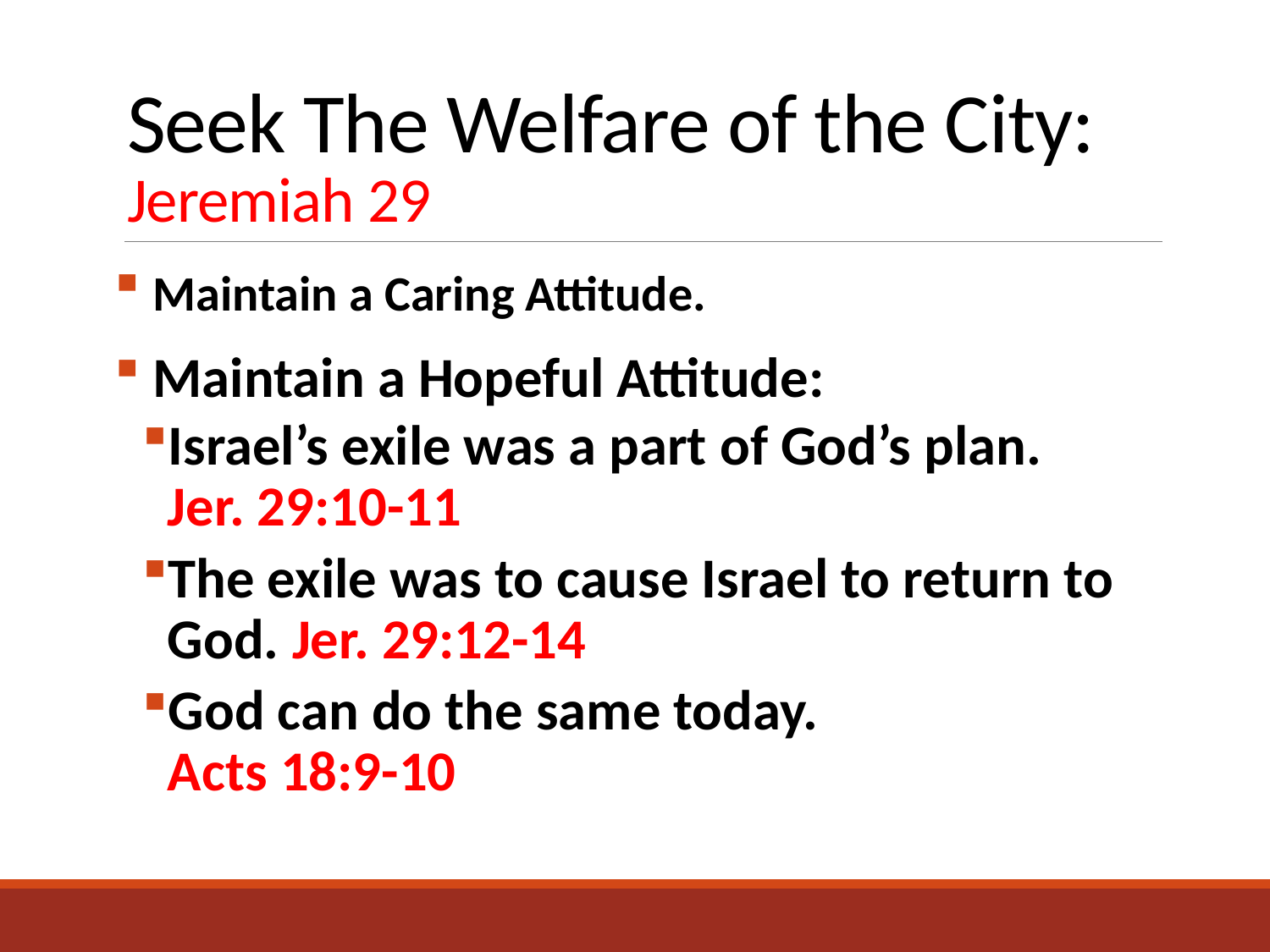

# Seek The Welfare of the City: Jeremiah 29
 Maintain a Caring Attitude.
 Maintain a Hopeful Attitude:
Israel’s exile was a part of God’s plan.        Jer. 29:10-11
The exile was to cause Israel to return to God. Jer. 29:12-14
God can do the same today.                        Acts 18:9-10